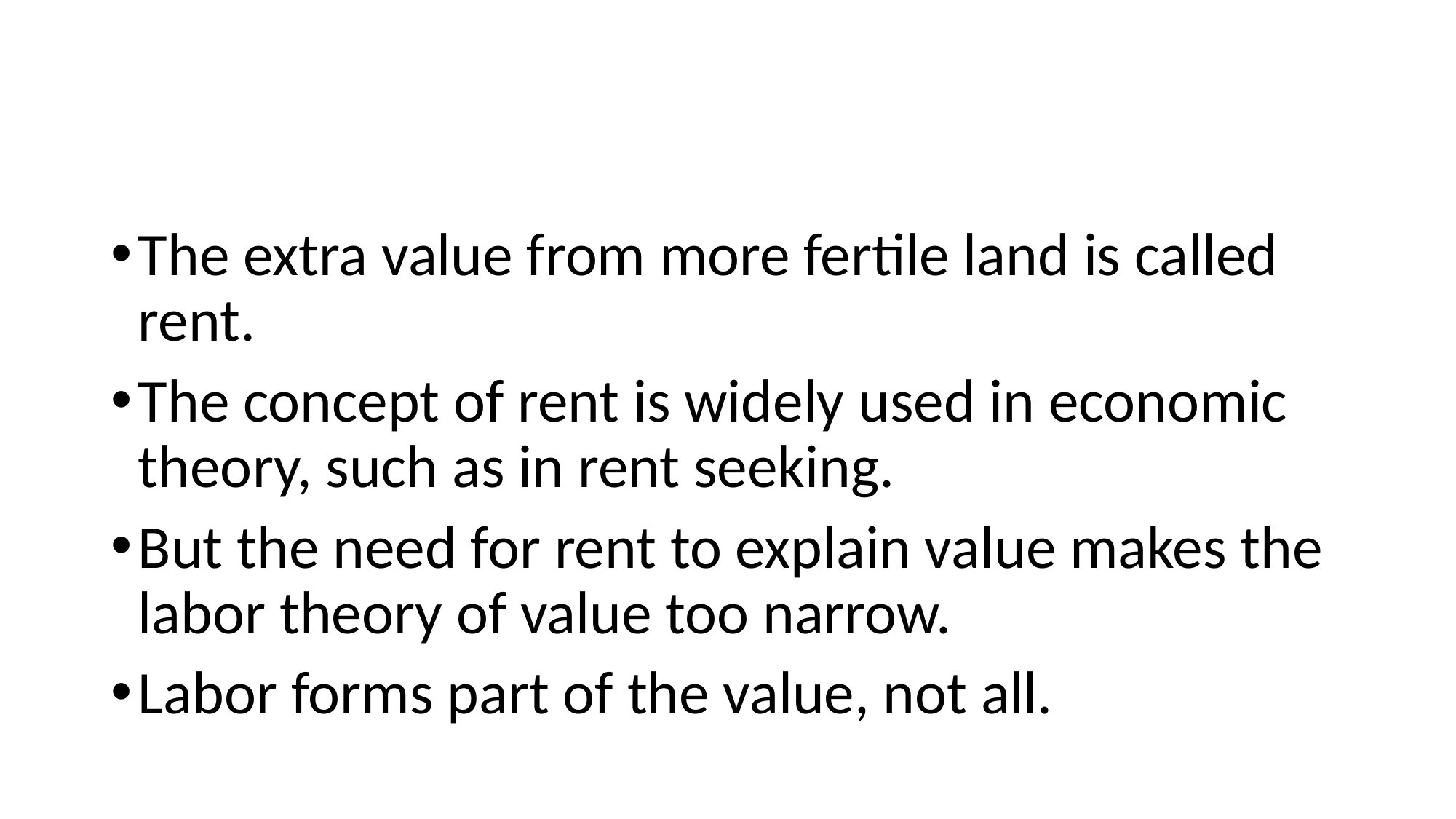

#
The extra value from more fertile land is called rent.
The concept of rent is widely used in economic theory, such as in rent seeking.
But the need for rent to explain value makes the labor theory of value too narrow.
Labor forms part of the value, not all.